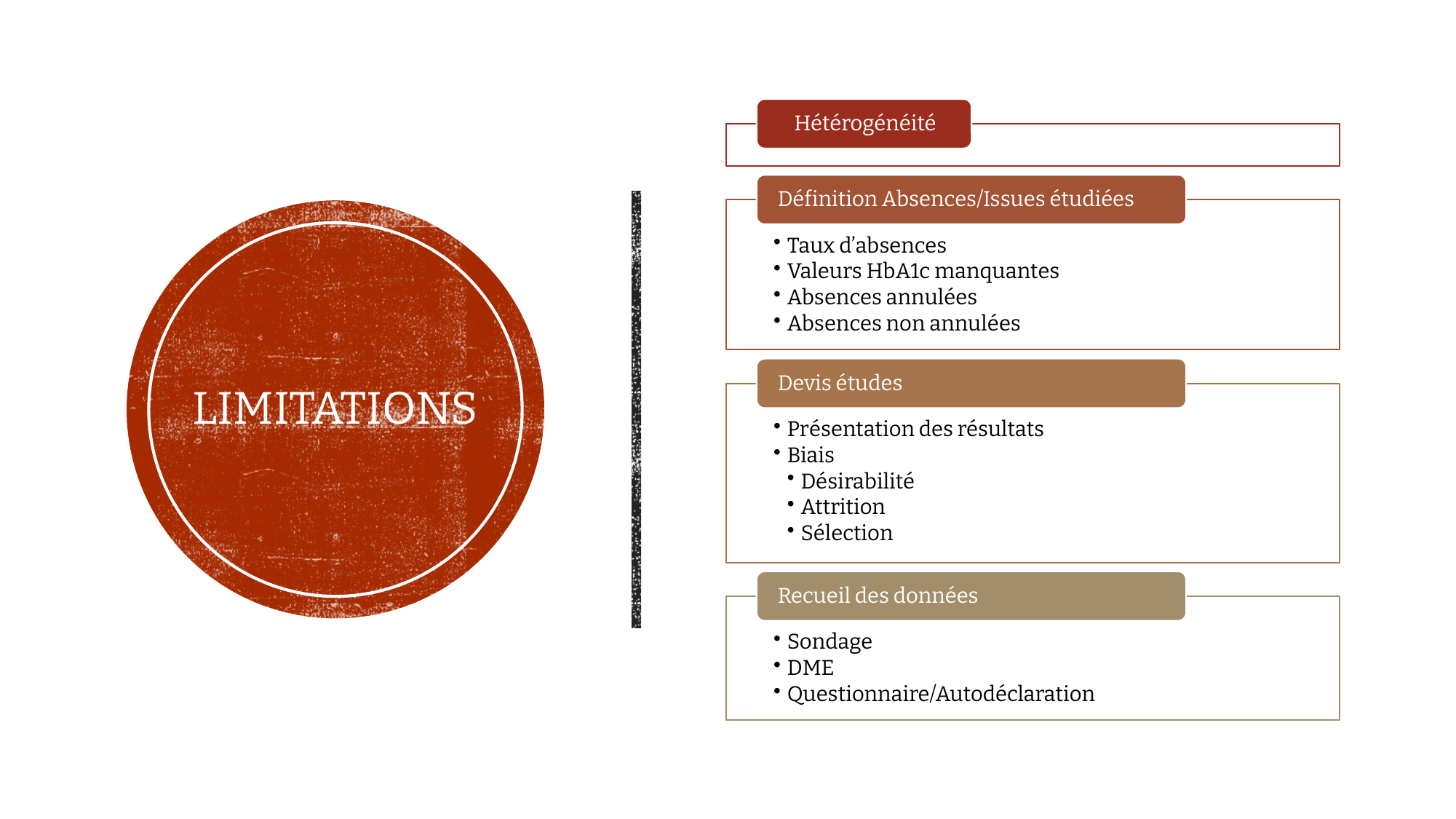

Hétérogénéité
Taux d’absences
Valeurs HbA1c manquantes
Absences annulées
Absences non annulées
Définition Absences/Issues étudiées
Présentation des résultats
Biais
Désirabilité
Attrition
Sélection
Devis études
Sondage
DME
Questionnaire/Autodéclaration
Recueil des données

# Limitations